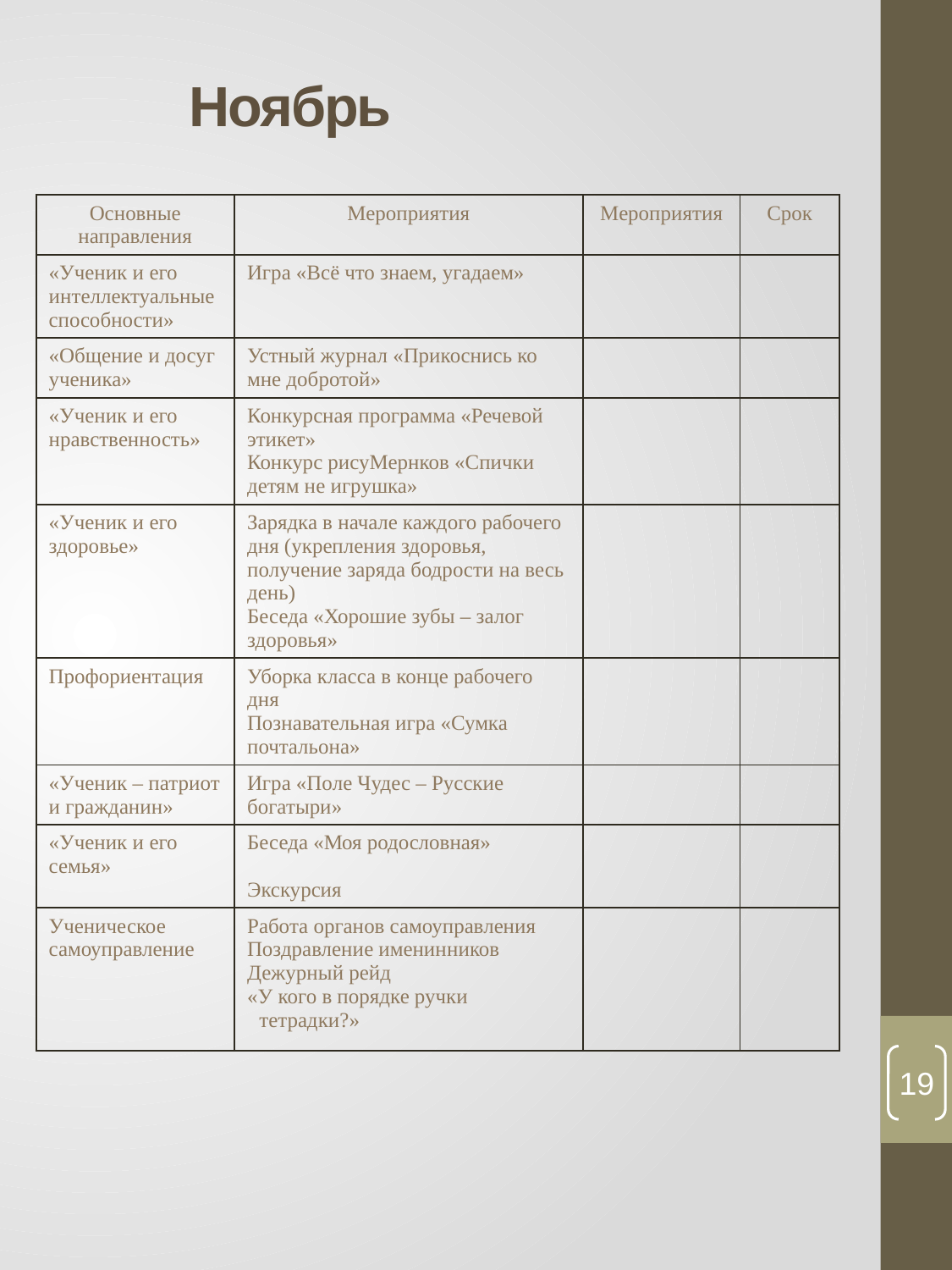

# Ноябрь
| Основные направления | Мероприятия | Мероприятия | Срок |
| --- | --- | --- | --- |
| «Ученик и его интеллектуальные способности» | Игра «Всё что знаем, угадаем» |  |  |
| «Общение и досуг ученика» | Устный журнал «Прикоснись ко мне добротой» |  |  |
| «Ученик и его нравственность» | Конкурсная программа «Речевой этикет» Конкурс рисуМернков «Спички детям не игрушка» |  |  |
| «Ученик и его здоровье» | Зарядка в начале каждого рабочего дня (укрепления здоровья, получение заряда бодрости на весь день) Беседа «Хорошие зубы – залог здоровья» |  |  |
| Профориентация | Уборка класса в конце рабочего дня Познавательная игра «Сумка почтальона» |  |  |
| «Ученик – патриот и гражданин» | Игра «Поле Чудес – Русские богатыри» |  |  |
| «Ученик и его семья» | Беседа «Моя родословная» Экскурсия |  |  |
| Ученическое самоуправление | Работа органов самоуправления Поздравление именинников Дежурный рейд «У кого в порядке ручки тетрадки?» |  |  |
19